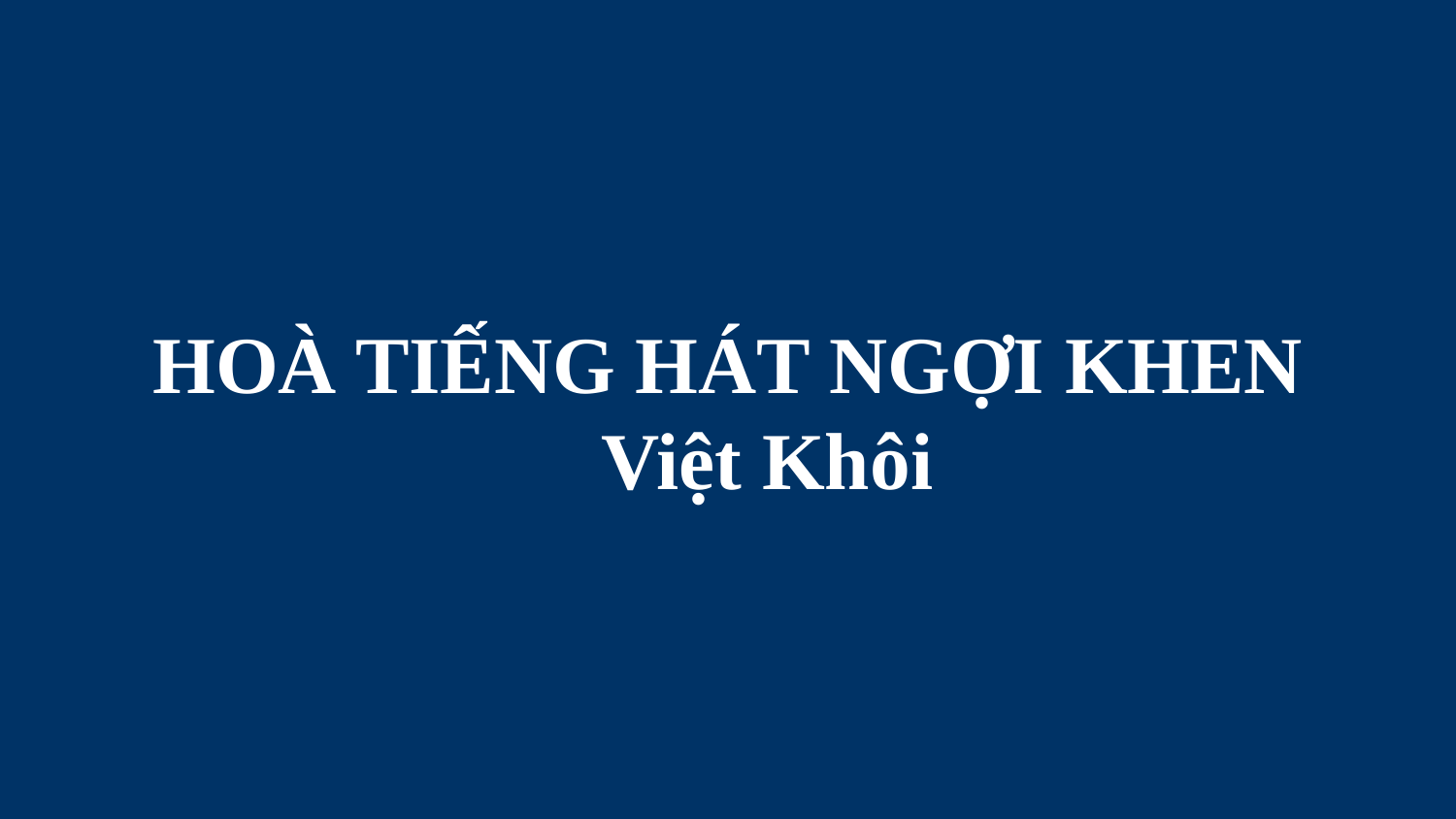

# HOÀ TIẾNG HÁT NGỢI KHEN Việt Khôi